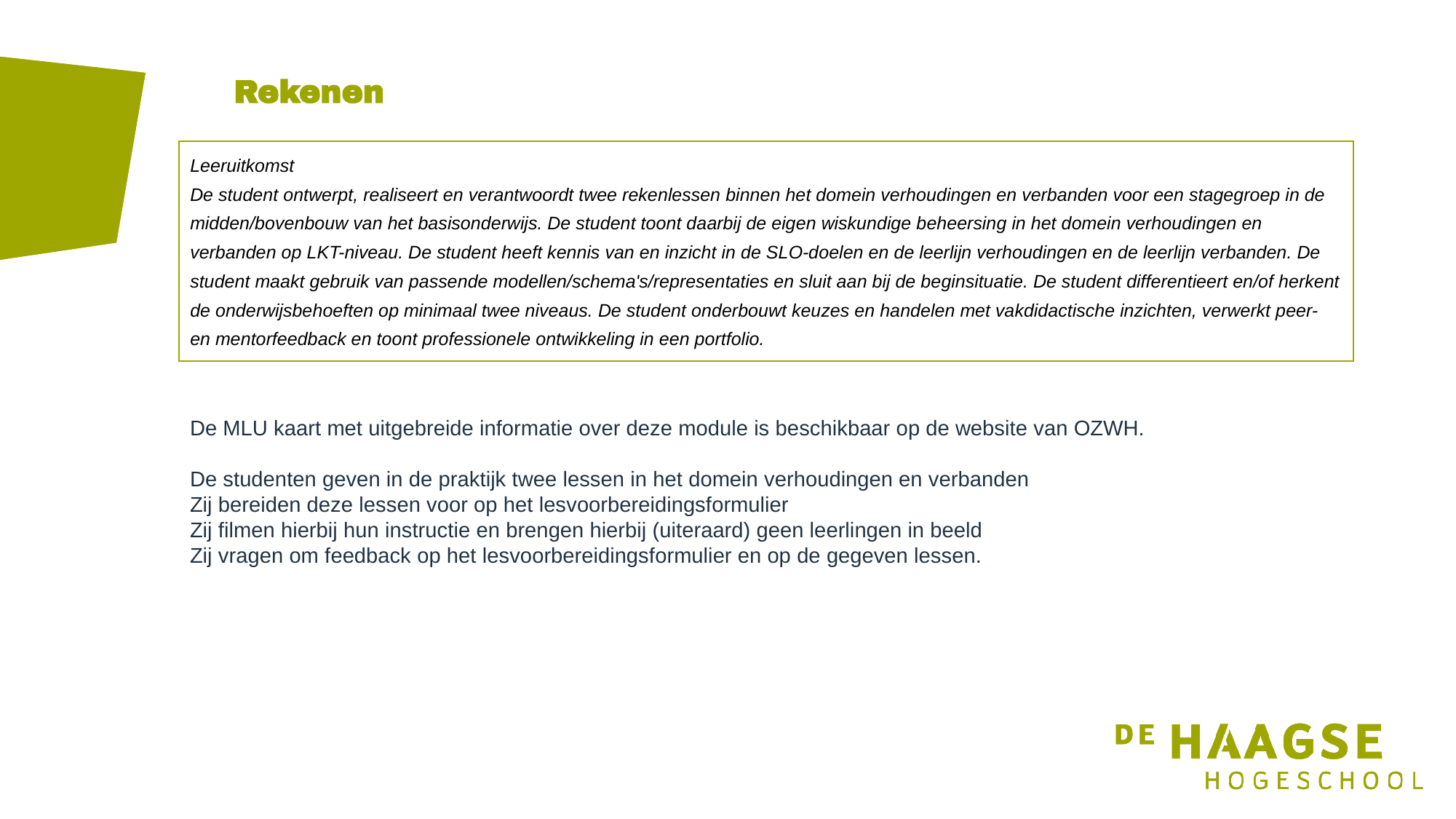

# Rekenen
Leeruitkomst
De student ontwerpt, realiseert en verantwoordt twee rekenlessen binnen het domein verhoudingen en verbanden voor een stagegroep in de midden/bovenbouw van het basisonderwijs. De student toont daarbij de eigen wiskundige beheersing in het domein verhoudingen en verbanden op LKT-niveau. De student heeft kennis van en inzicht in de SLO-doelen en de leerlijn verhoudingen en de leerlijn verbanden. De student maakt gebruik van passende modellen/schema's/representaties en sluit aan bij de beginsituatie. De student differentieert en/of herkent de onderwijsbehoeften op minimaal twee niveaus. De student onderbouwt keuzes en handelen met vakdidactische inzichten, verwerkt peer- en mentorfeedback en toont professionele ontwikkeling in een portfolio.

De MLU kaart met uitgebreide informatie over deze module is beschikbaar op de website van OZWH.
De studenten geven in de praktijk twee lessen in het domein verhoudingen en verbanden
Zij bereiden deze lessen voor op het lesvoorbereidingsformulier
Zij filmen hierbij hun instructie en brengen hierbij (uiteraard) geen leerlingen in beeld
Zij vragen om feedback op het lesvoorbereidingsformulier en op de gegeven lessen.